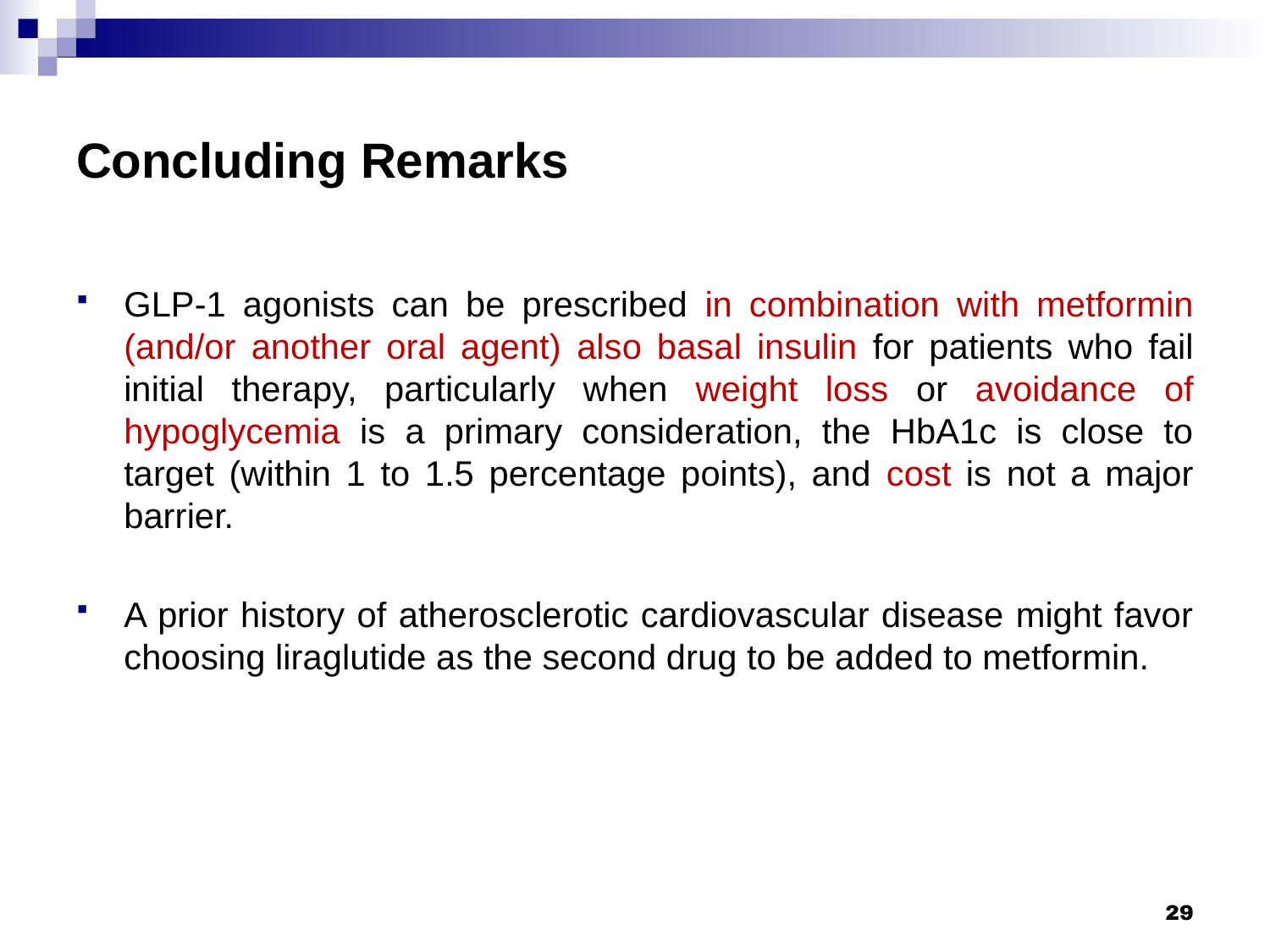

# Concluding Remarks
GLP-1 agonists can be prescribed in combination with metformin (and/or another oral agent) also basal insulin for patients who fail initial therapy, particularly when weight loss or avoidance of hypoglycemia is a primary consideration, the HbA1c is close to target (within 1 to 1.5 percentage points), and cost is not a major barrier.

A prior history of atherosclerotic cardiovascular disease might favor choosing liraglutide as the second drug to be added to metformin.
29